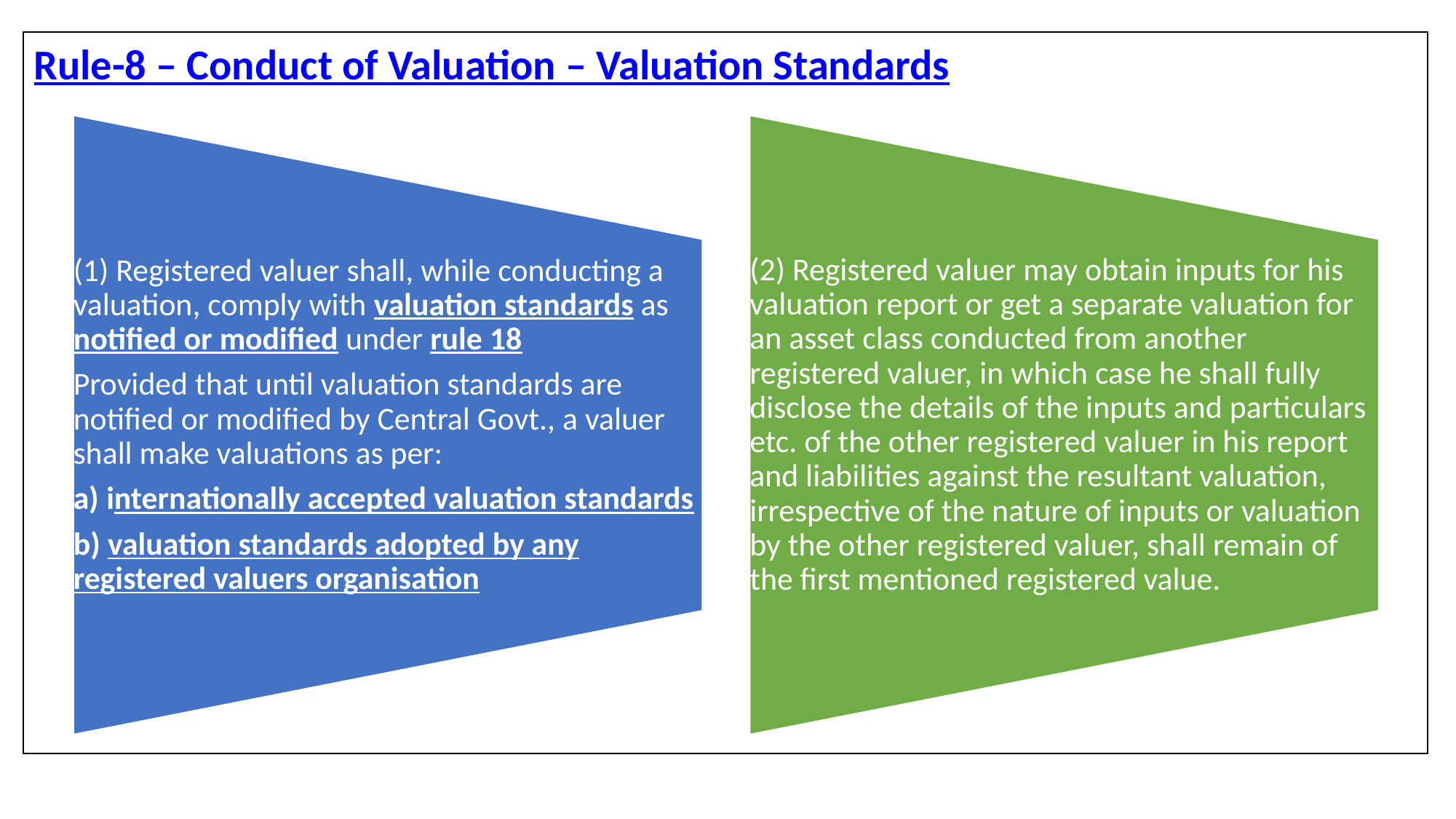

Rule-8 – Conduct of Valuation – Valuation Standards

(1) Registered valuer shall, while conducting a valuation, comply with valuation standards as notified or modified under rule 18
Provided that until valuation standards are notified or modified by Central Govt., a valuer shall make valuations as per:
a) internationally accepted valuation standards
b) valuation standards adopted by any registered valuers organisation
(2) Registered valuer may obtain inputs for his valuation report or get a separate valuation for an asset class conducted from another registered valuer, in which case he shall fully disclose the details of the inputs and particulars etc. of the other registered valuer in his report and liabilities against the resultant valuation, irrespective of the nature of inputs or valuation by the other registered valuer, shall remain of the first mentioned registered value.